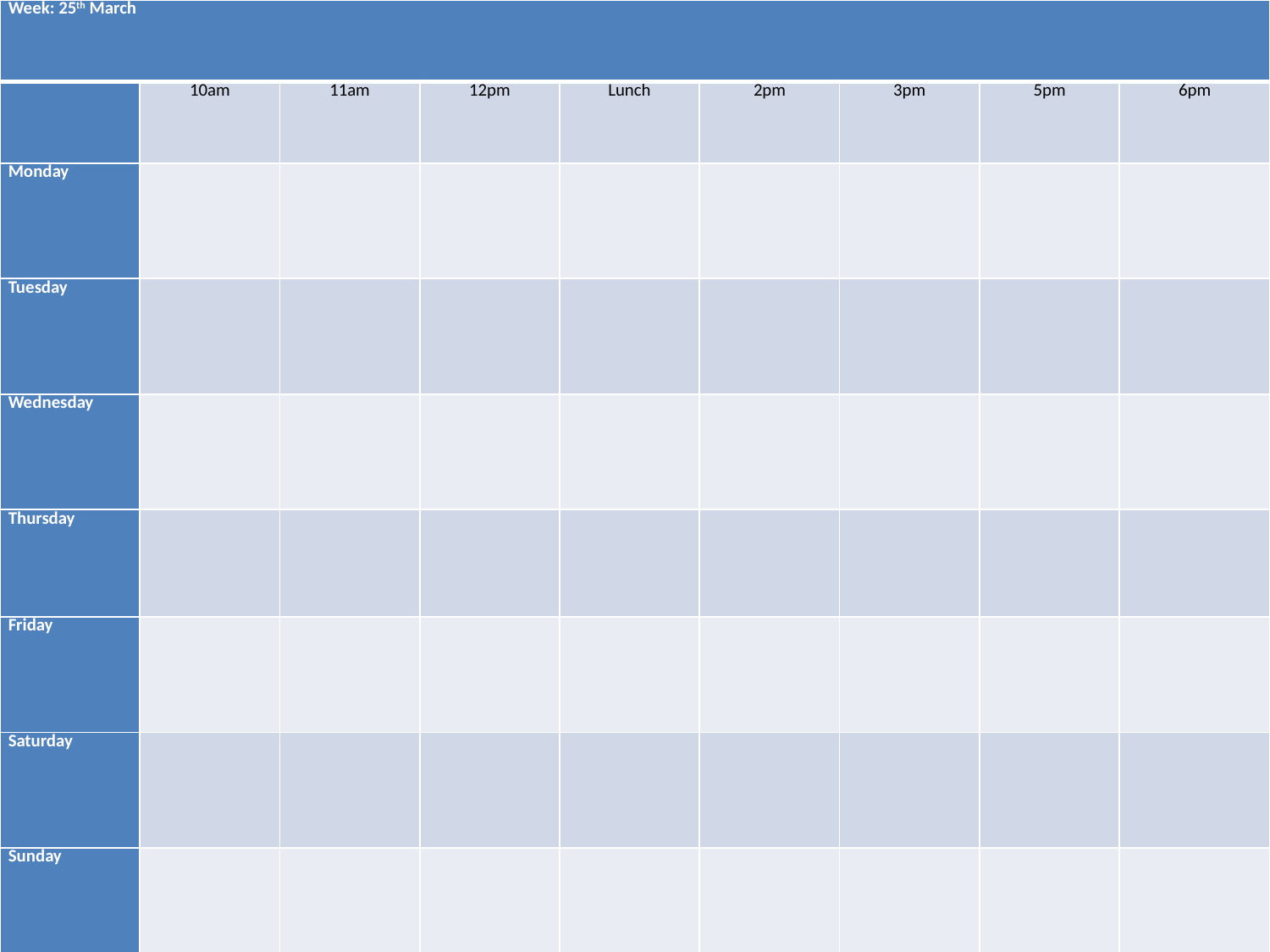

| Week: 25th March |  |  |  |  |  |  |  |  |
| --- | --- | --- | --- | --- | --- | --- | --- | --- |
|  | 10am | 11am | 12pm | Lunch | 2pm | 3pm | 5pm | 6pm |
| Monday |  |  |  |  |  |  |  |  |
| Tuesday |  |  |  |  |  |  |  |  |
| Wednesday |  |  |  |  |  |  |  |  |
| Thursday |  |  |  |  |  |  |  |  |
| Friday |  |  |  |  |  |  |  |  |
| Saturday |  |  |  |  |  |  |  |  |
| Sunday |  |  |  |  |  |  |  |  |